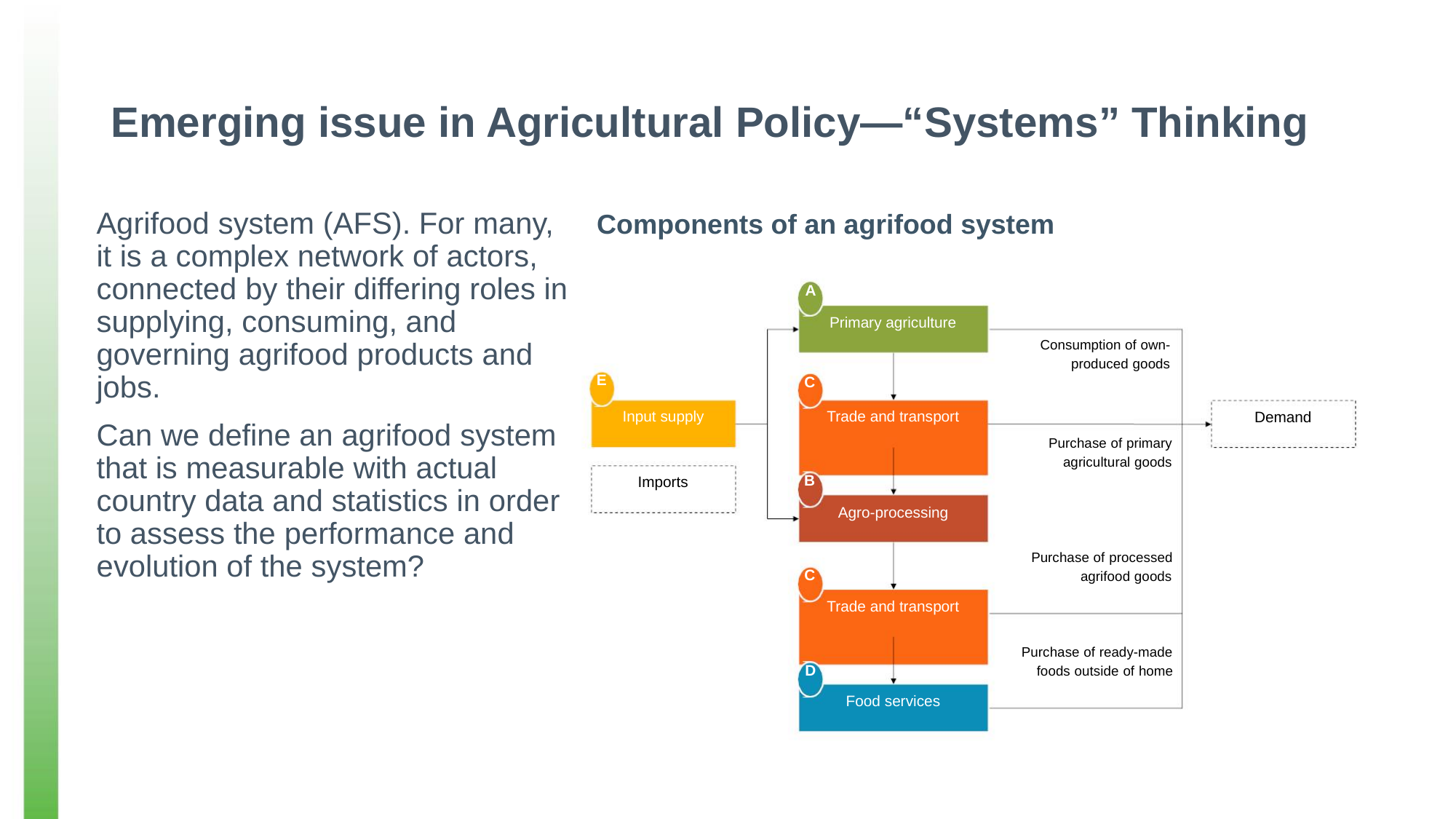

Emerging issue in Agricultural Policy—“Systems” Thinking
Agrifood system (AFS). For many, Components of an agrifood system
it is a complex network of actors,
connected by their differing roles in
A
supplying, consuming, and
Primary agriculture
Consumption of own-
produced goods
governing agrifood products and
jobs.
E
C
Input supply
Imports
Trade and transport
Agro-processing
Trade and transport
Food services
Demand
Can we define an agrifood system
that is measurable with actual
country data and statistics in order
to assess the performance and
evolution of the system?
Purchase of primary
agricultural goods
B
C
D
Purchase of processed
agrifood goods
Purchase of ready-made
foods outside of home